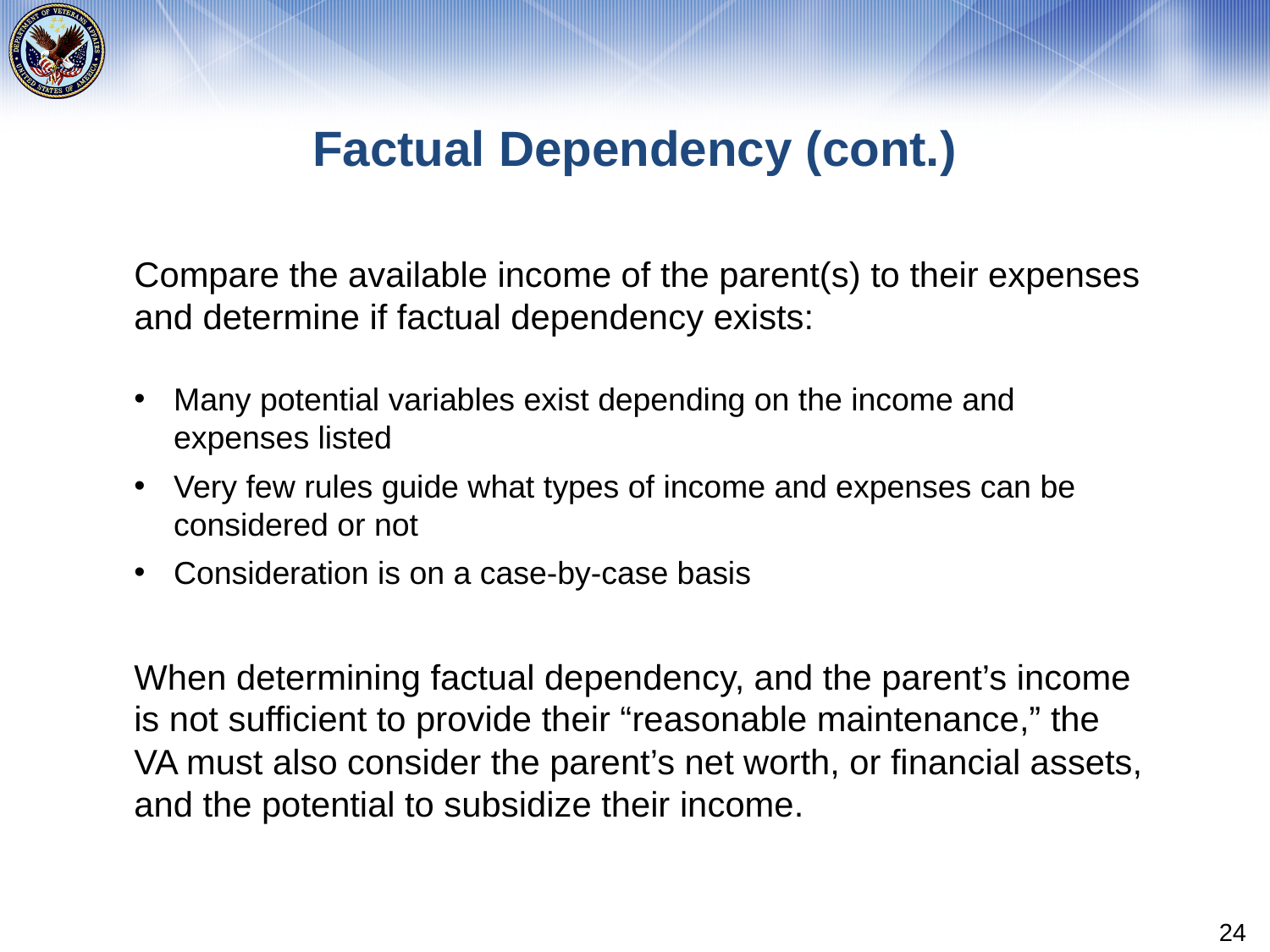

# Factual Dependency (cont.)
Compare the available income of the parent(s) to their expenses and determine if factual dependency exists:

Many potential variables exist depending on the income and expenses listed
Very few rules guide what types of income and expenses can be considered or not
Consideration is on a case-by-case basis

When determining factual dependency, and the parent’s income is not sufficient to provide their “reasonable maintenance,” the VA must also consider the parent’s net worth, or financial assets, and the potential to subsidize their income.
24